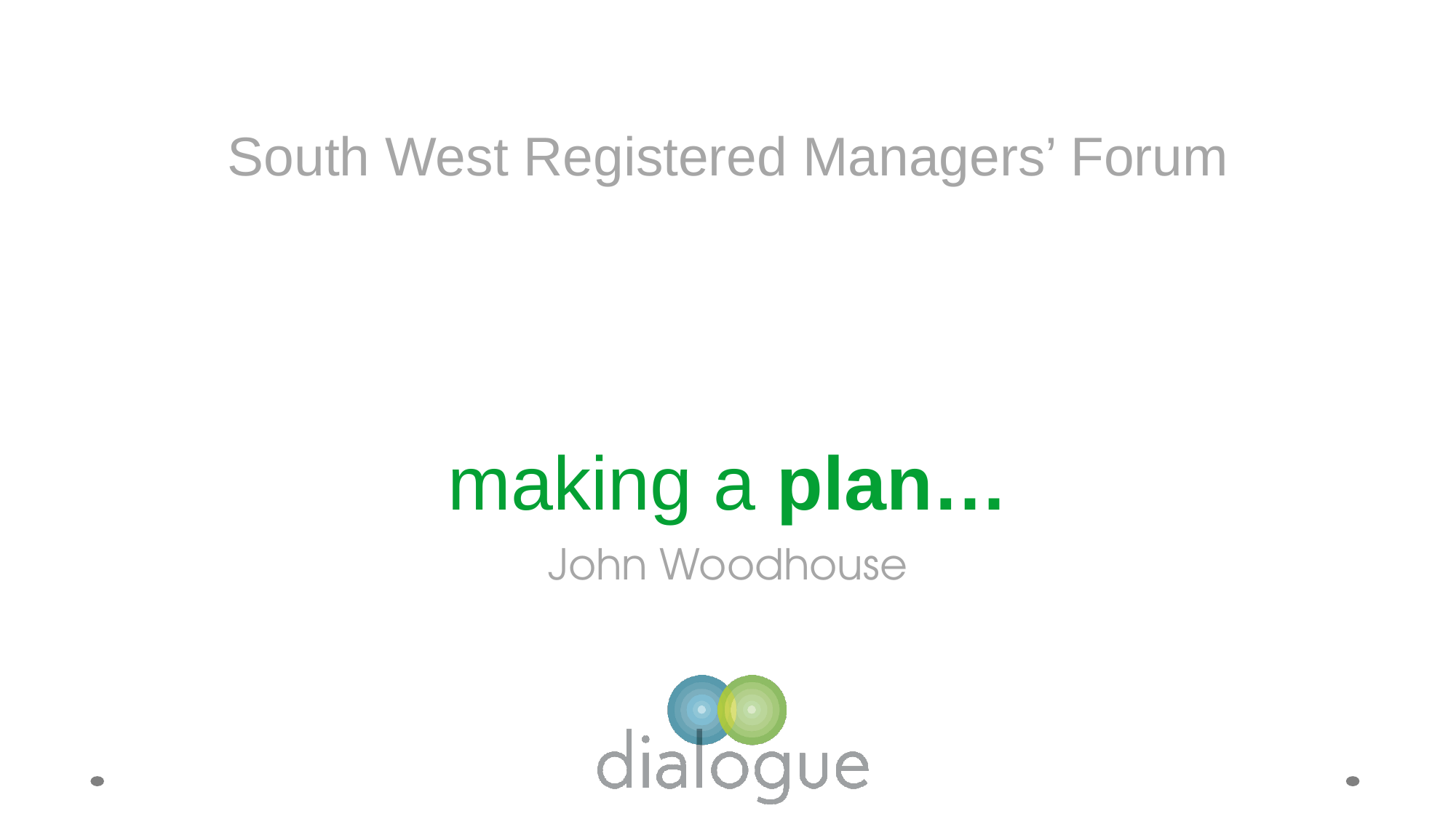

# South West Registered Managers’ Forum making a plan…
John Woodhouse